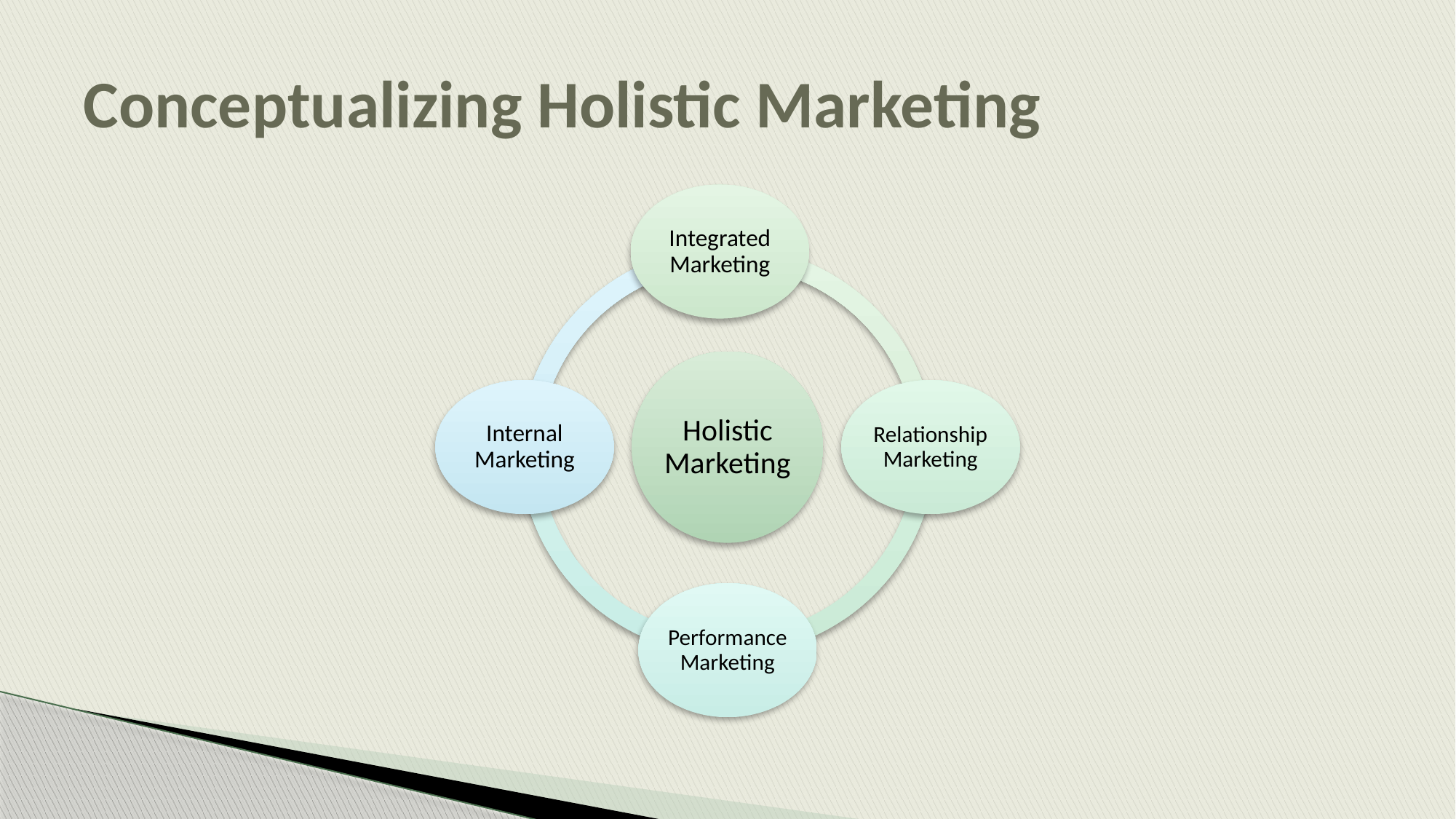

# Conceptualizing Holistic Marketing
Holistic Marketing
Integrated Marketing
Relationship Marketing
Performance Marketing
Internal Marketing